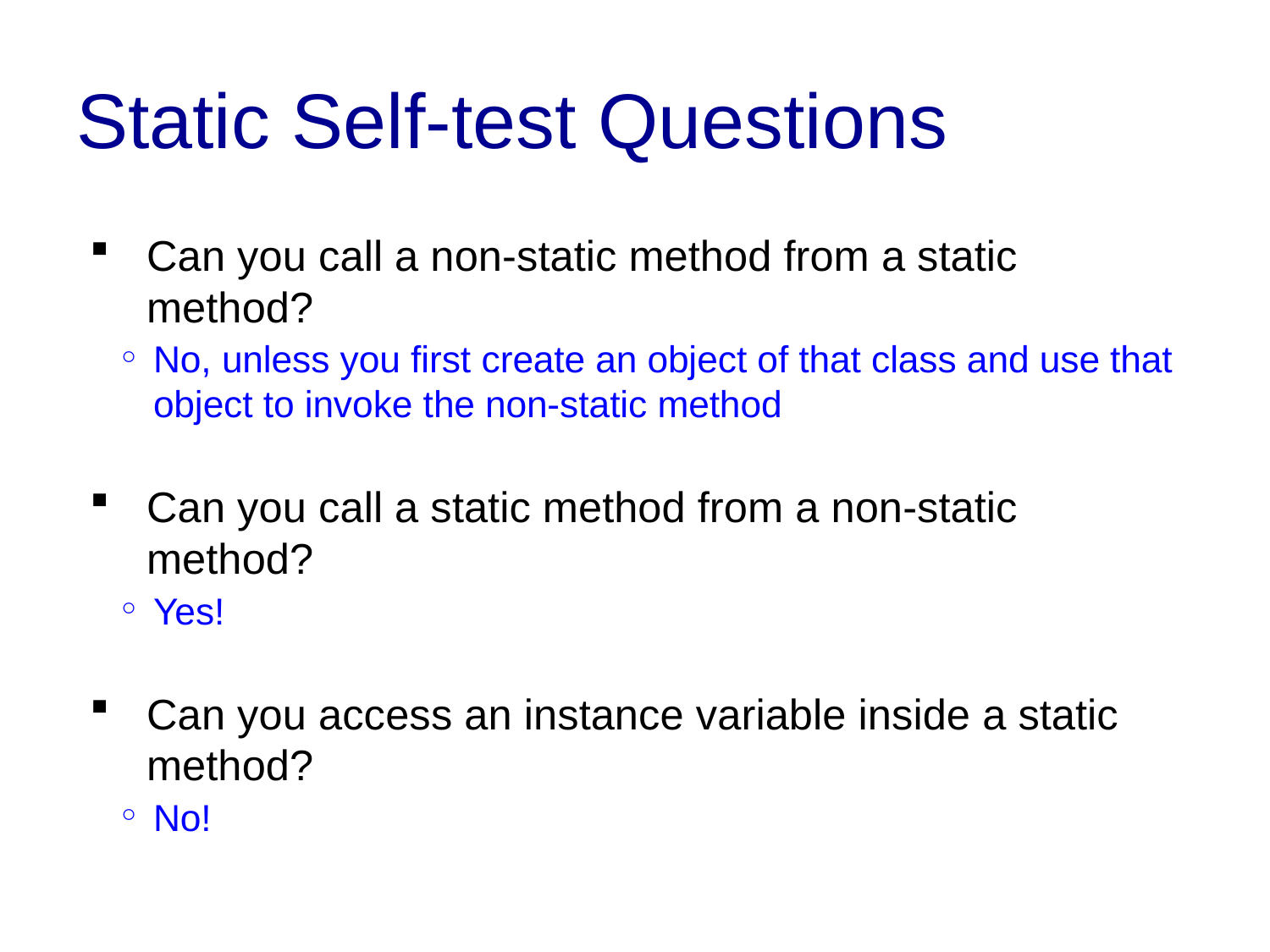

# Static Self-test Questions
Can you call a non-static method from a static method?
No, unless you first create an object of that class and use that object to invoke the non-static method

Can you call a static method from a non-static method?
Yes!

Can you access an instance variable inside a static method?
No!